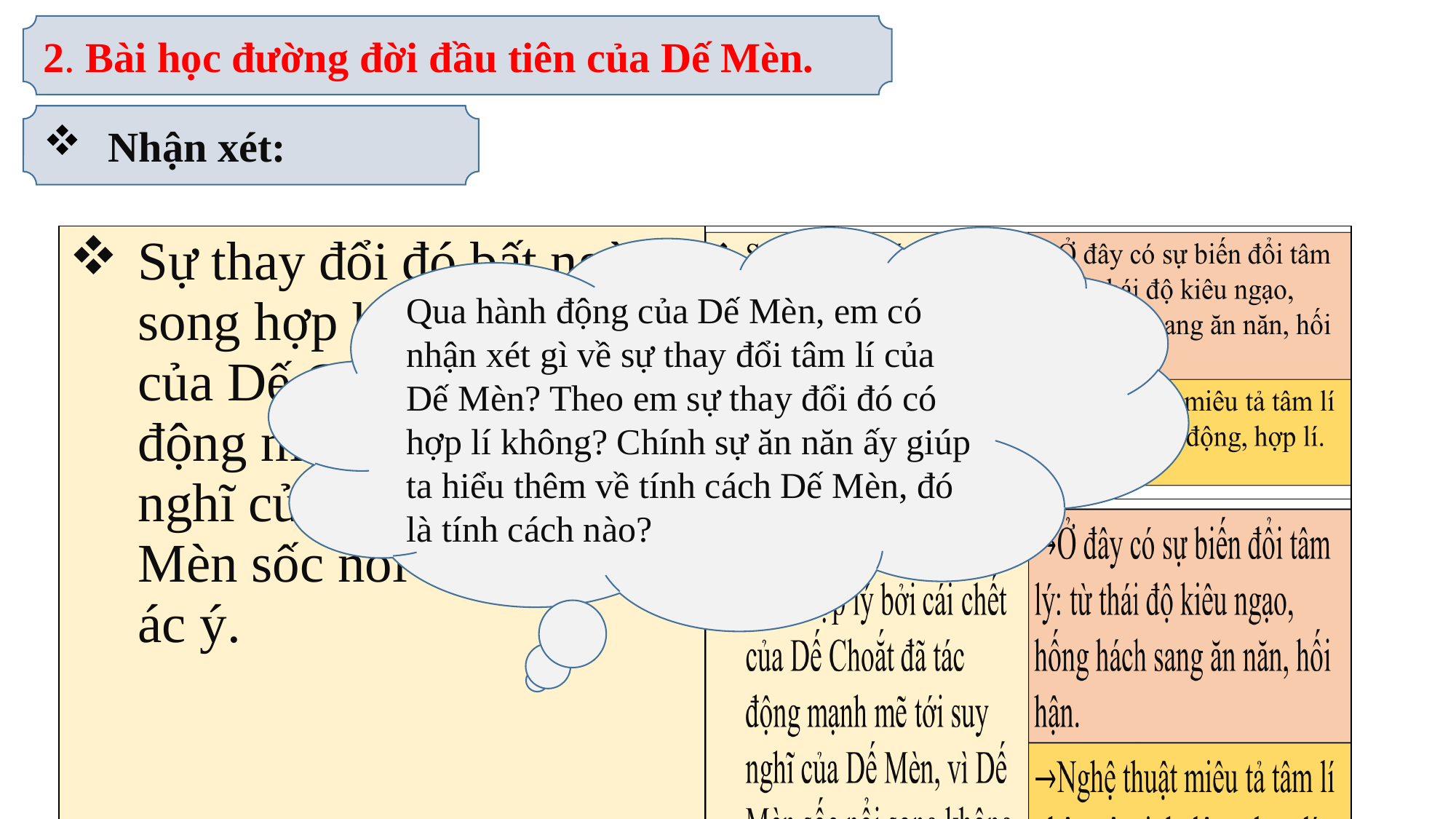

2. Bài học đường đời đầu tiên của Dế Mèn.
 Nhận xét:
Qua hành động của Dế Mèn, em có nhận xét gì về sự thay đổi tâm lí của Dế Mèn? Theo em sự thay đổi đó có hợp lí không? Chính sự ăn năn ấy giúp ta hiểu thêm về tính cách Dế Mèn, đó là tính cách nào?
| Sự thay đổi đó bất ngờ song hợp lý bởi cái chết của Dế Choắt đã tác động mạnh mẽ tới suy nghĩ của Dế Mèn, vì Dế Mèn sốc nổi song không ác ý. |  |
| --- | --- |
|  |  |